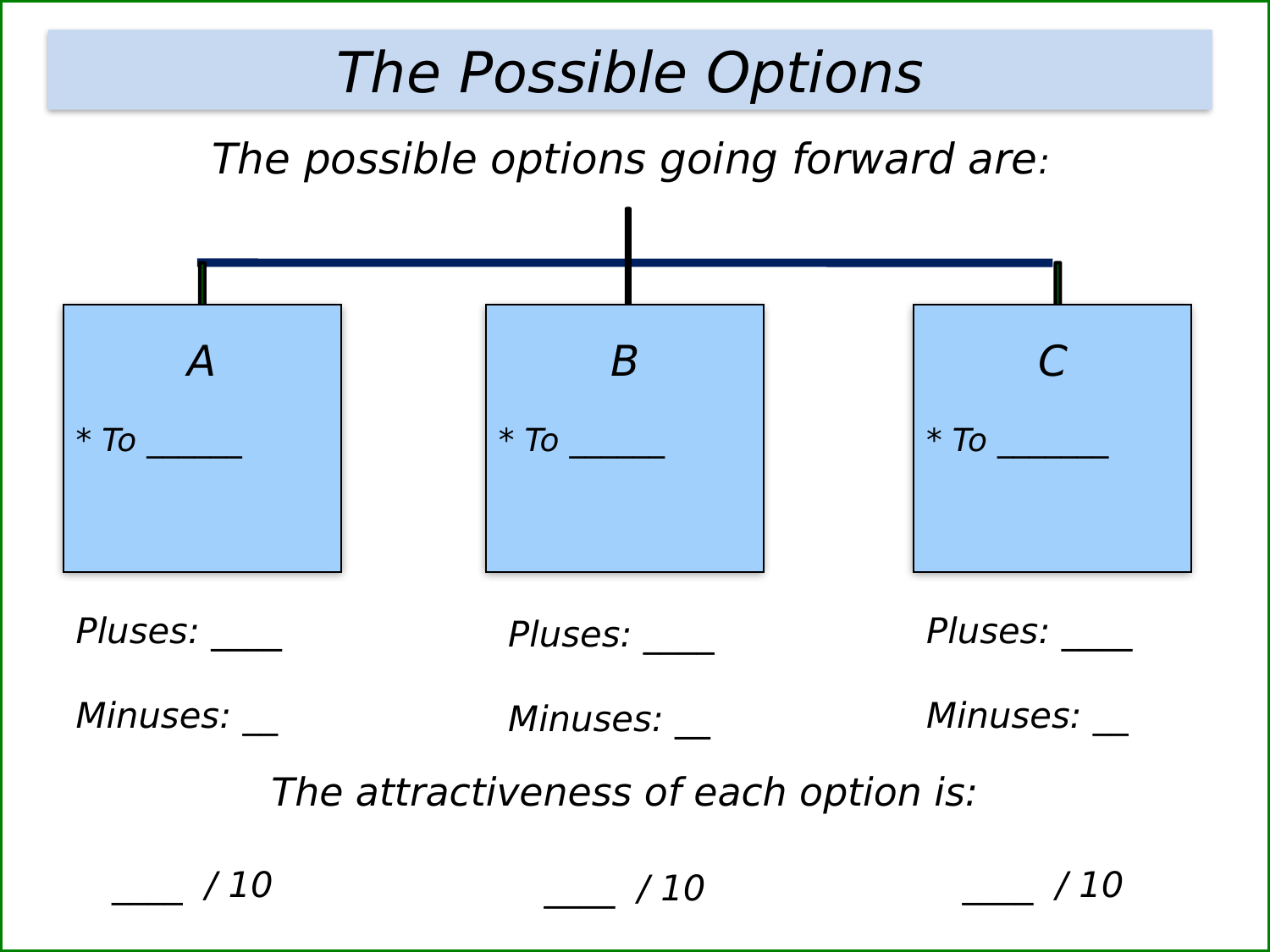

The Possible Options
The possible options going forward are:

A

* To ______

B

* To ______

C

* To _______

Pluses: ____

Minuses: __

____  / 10
Pluses: ____

Minuses: __

____  / 10
Pluses: ____

Minuses: __

____  / 10
The attractiveness of each option is: